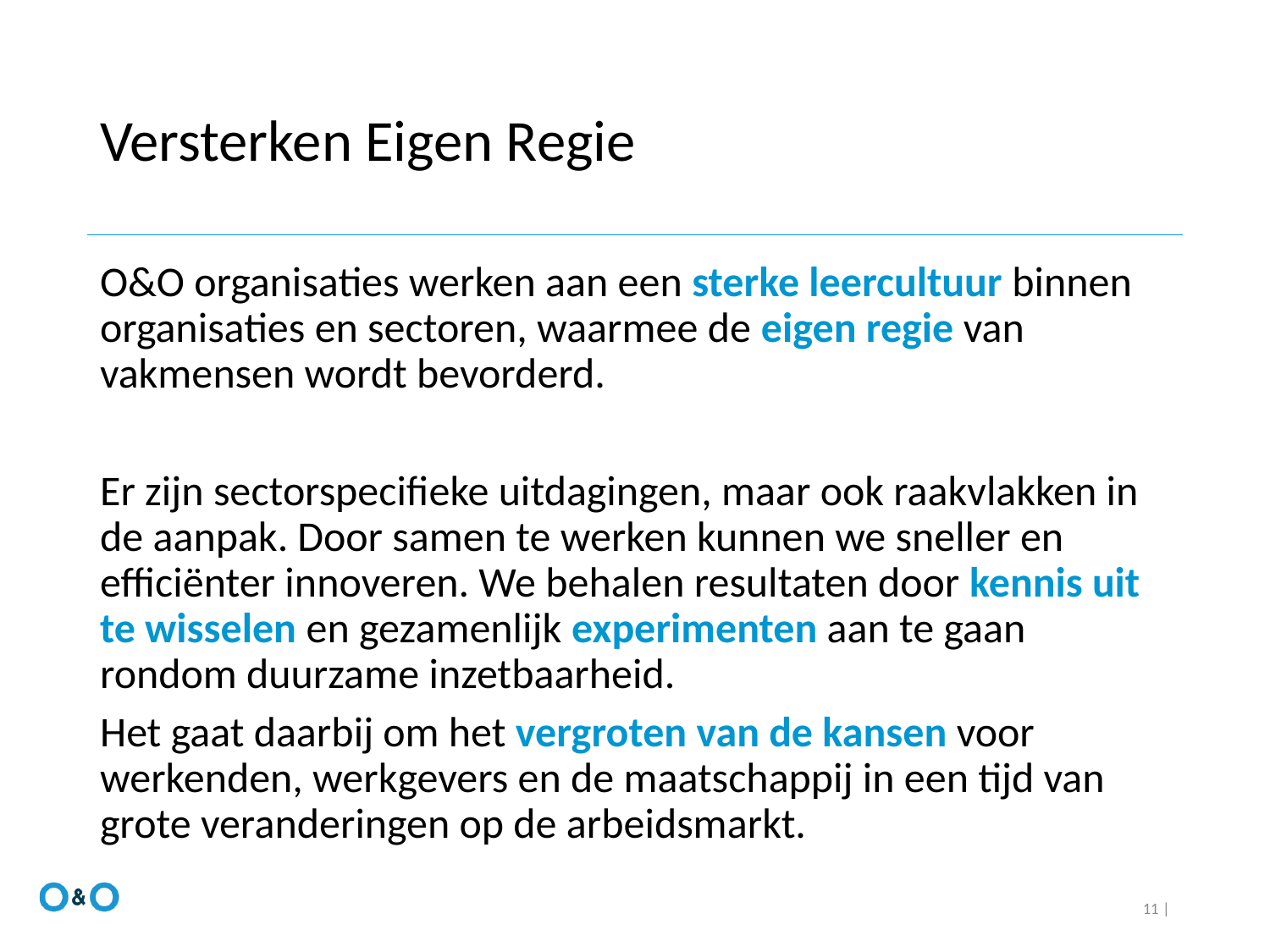

# Versterken Eigen Regie
O&O organisaties werken aan een sterke leercultuur binnen organisaties en sectoren, waarmee de eigen regie van vakmensen wordt bevorderd.

Er zijn sectorspecifieke uitdagingen, maar ook raakvlakken in de aanpak. Door samen te werken kunnen we sneller en efficiënter innoveren. We behalen resultaten door kennis uit te wisselen en gezamenlijk experimenten aan te gaan rondom duurzame inzetbaarheid.
Het gaat daarbij om het vergroten van de kansen voor werkenden, werkgevers en de maatschappij in een tijd van grote veranderingen op de arbeidsmarkt.

11 |